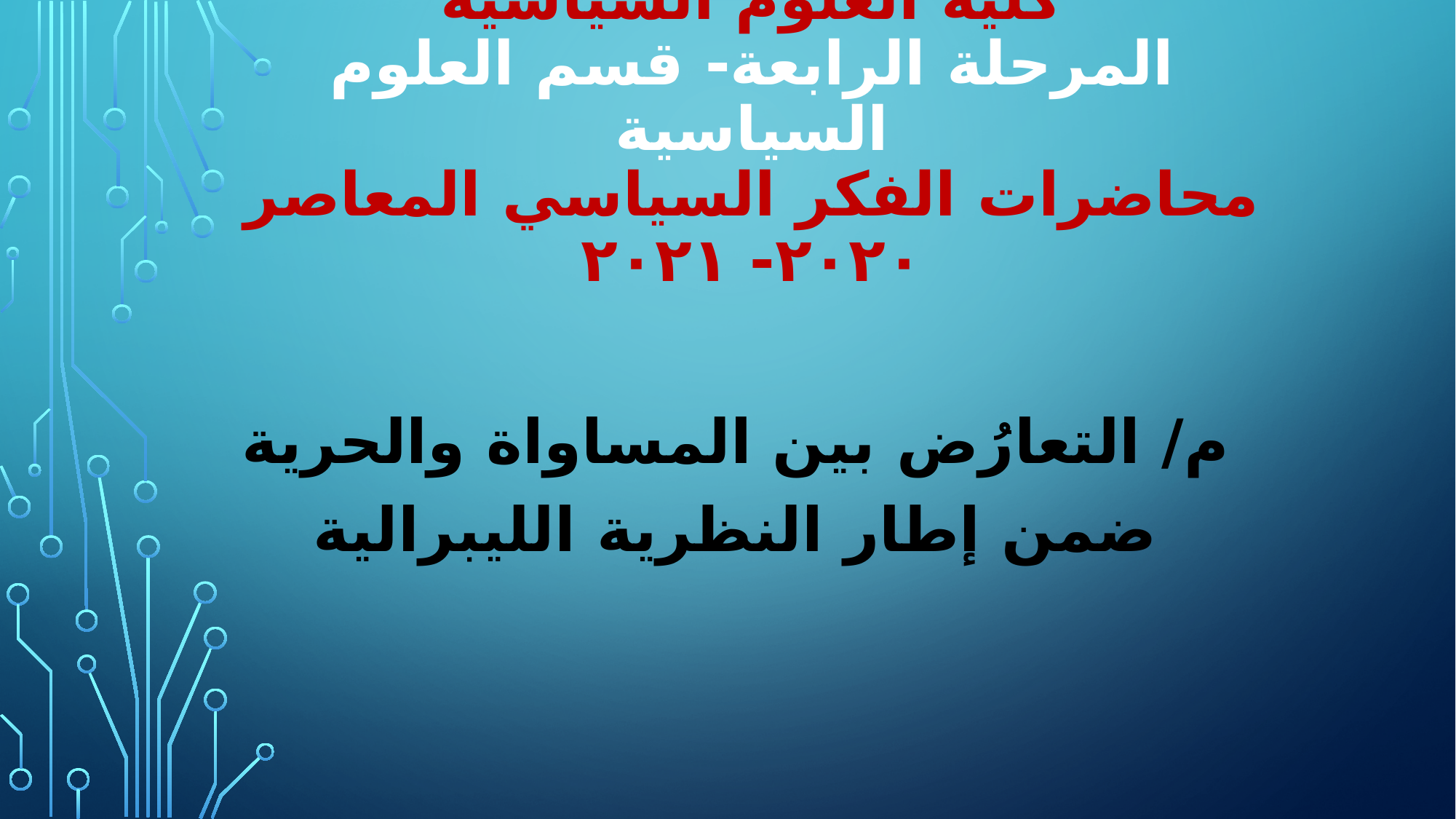

# كلية العلوم السياسية المرحلة الرابعة- قسم العلوم السياسية محاضرات الفكر السياسي المعاصر ٢٠٢٠- ٢٠٢١
م/ التعارُض بين المساواة والحرية ضمن إطار النظرية الليبرالية